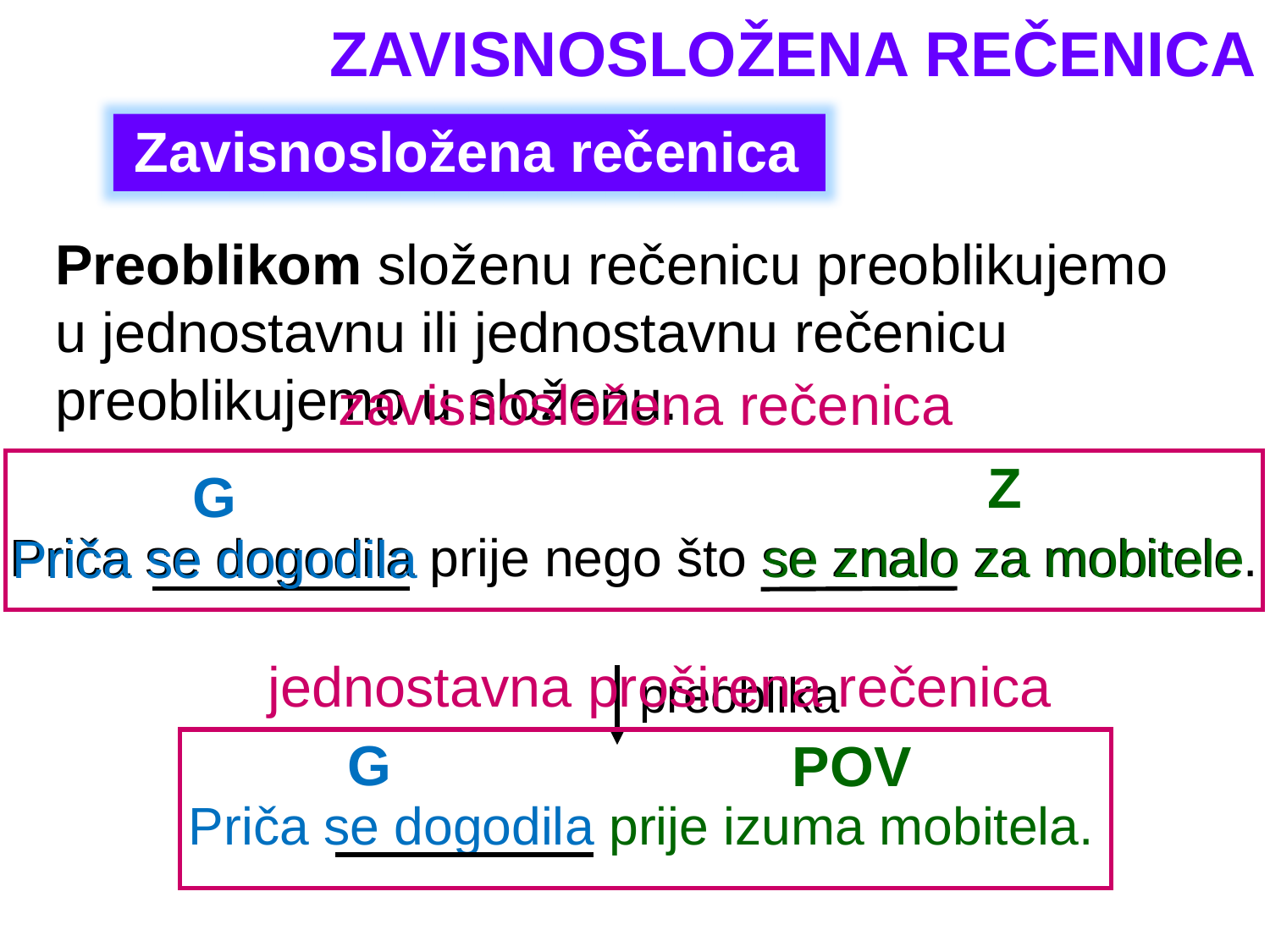

ZAVISNOSLOŽENA REČENICA
Zavisnosložena rečenica

Preoblikom složenu rečenicu preoblikujemo u jednostavnu ili jednostavnu rečenicu preoblikujemo u složenu.
zavisnosložena rečenica
Z

G
 Priča se dogodila prije nego što se znalo za mobitele.
se znalo za mobitele
 Priča se dogodila
jednostavna proširena rečenica
preoblika
G
POV

 Priča se dogodila prije izuma mobitela.